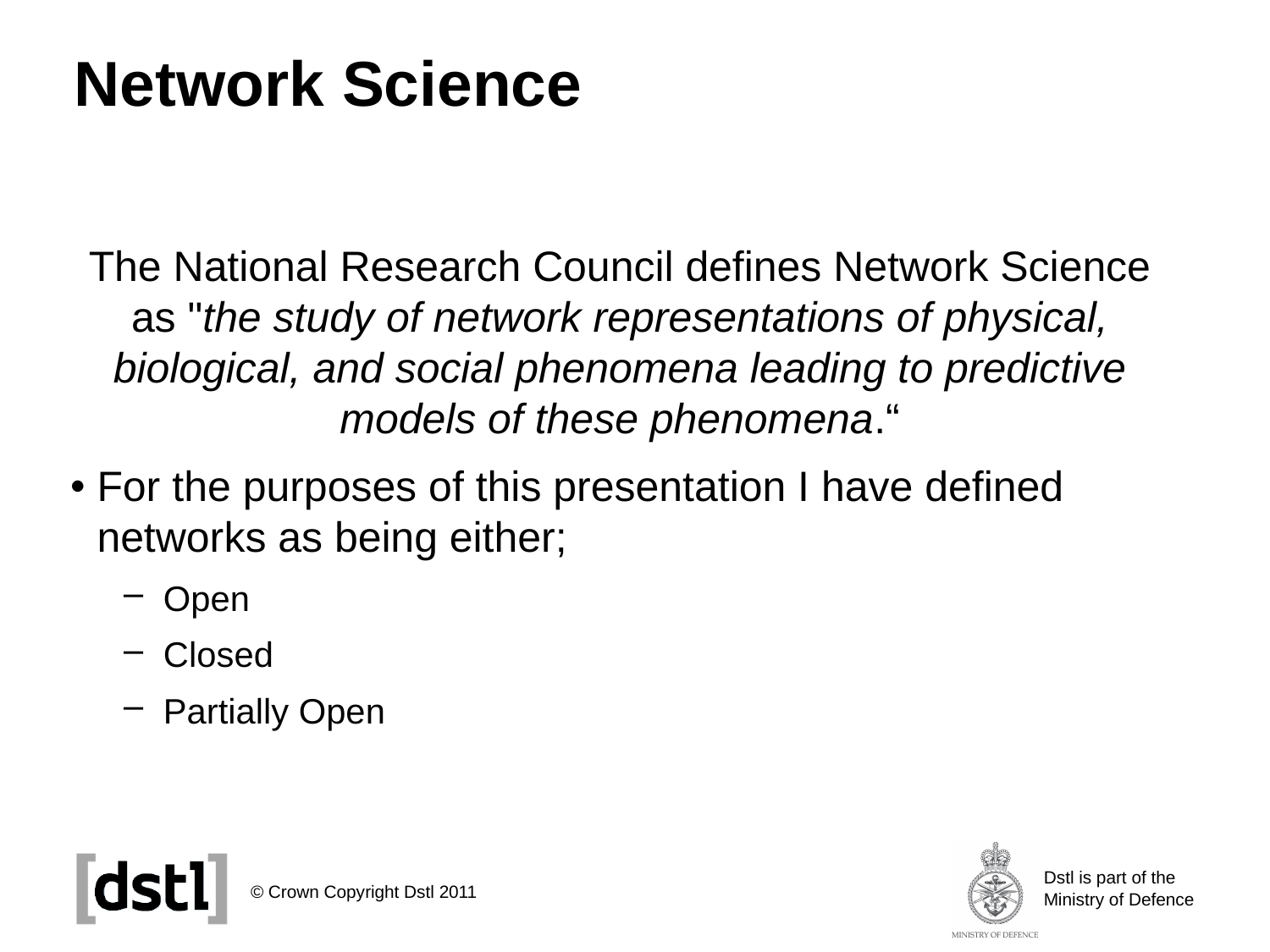

# Network Science
The National Research Council defines Network Science as "the study of network representations of physical, biological, and social phenomena leading to predictive models of these phenomena.“
For the purposes of this presentation I have defined networks as being either;
Open
Closed
Partially Open
© Crown Copyright Dstl 2011